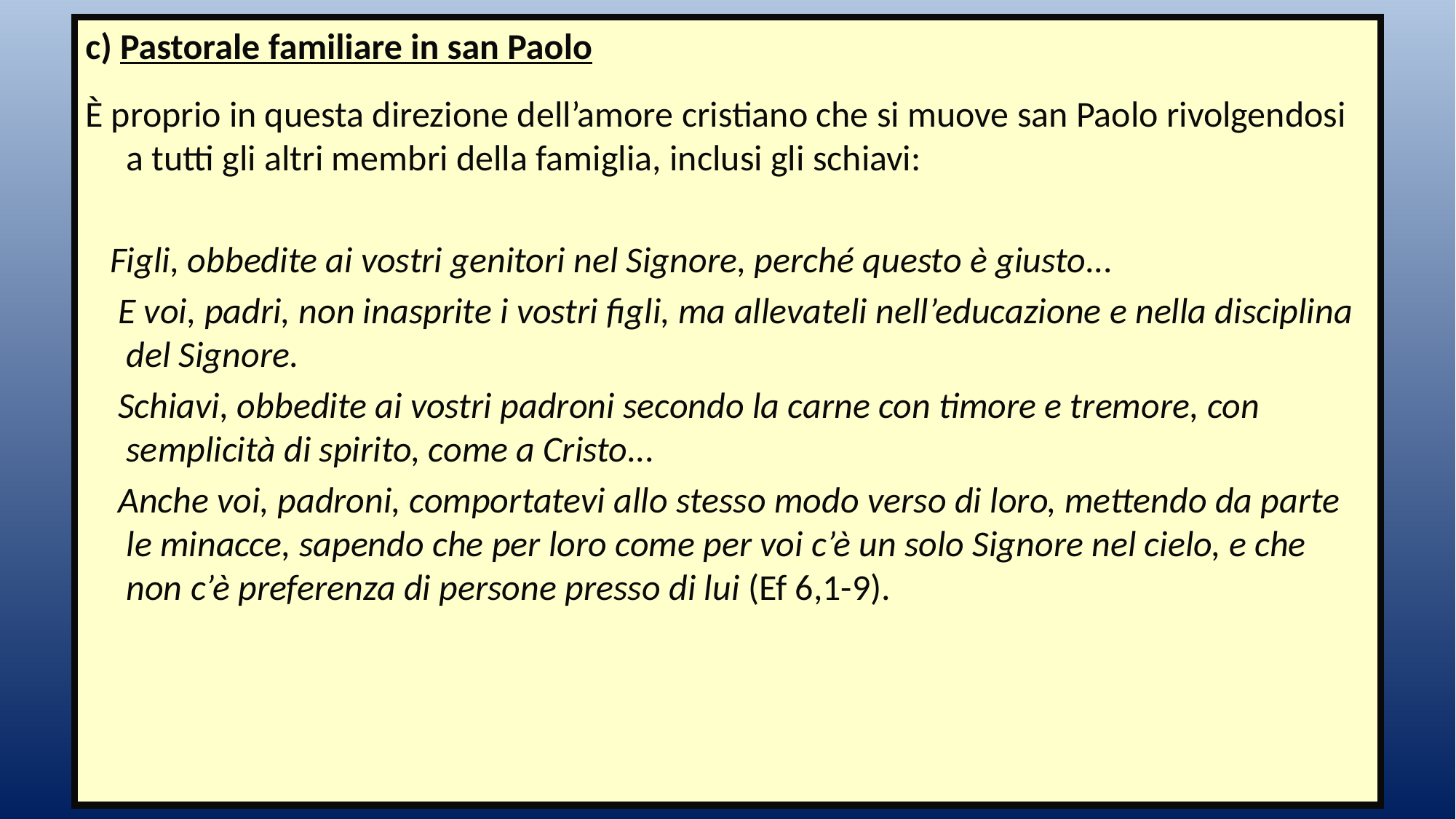

c) Pastorale familiare in san Paolo

È proprio in questa direzione dell’amore cristiano che si muove san Paolo rivolgendosi a tutti gli altri membri della famiglia, inclusi gli schiavi:

   Figli, obbedite ai vostri genitori nel Signore, perché questo è giusto...
    E voi, padri, non inasprite i vostri figli, ma allevateli nell’educazione e nella disciplina del Signore.
    Schiavi, obbedite ai vostri padroni secondo la carne con timore e tremore, con semplicità di spirito, come a Cristo...
    Anche voi, padroni, comportatevi allo stesso modo verso di loro, mettendo da parte le minacce, sapendo che per loro come per voi c’è un solo Signore nel cielo, e che non c’è preferenza di persone presso di lui (Ef 6,1-9).